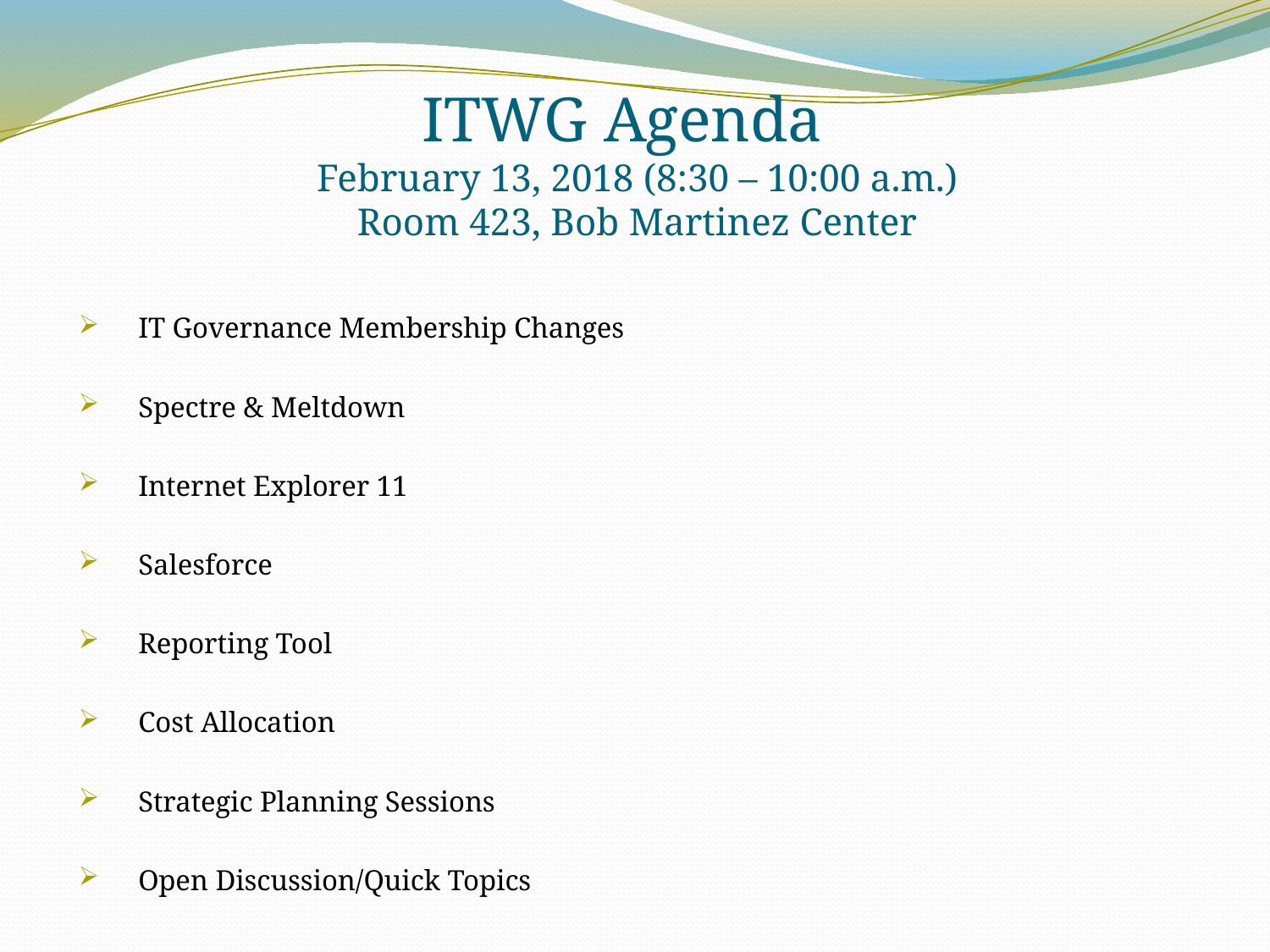

# ITWG Agenda February 13, 2018 (8:30 – 10:00 a.m.) Room 423, Bob Martinez Center
IT Governance Membership Changes
Spectre & Meltdown
Internet Explorer 11
Salesforce
Reporting Tool
Cost Allocation
Strategic Planning Sessions
Open Discussion/Quick Topics